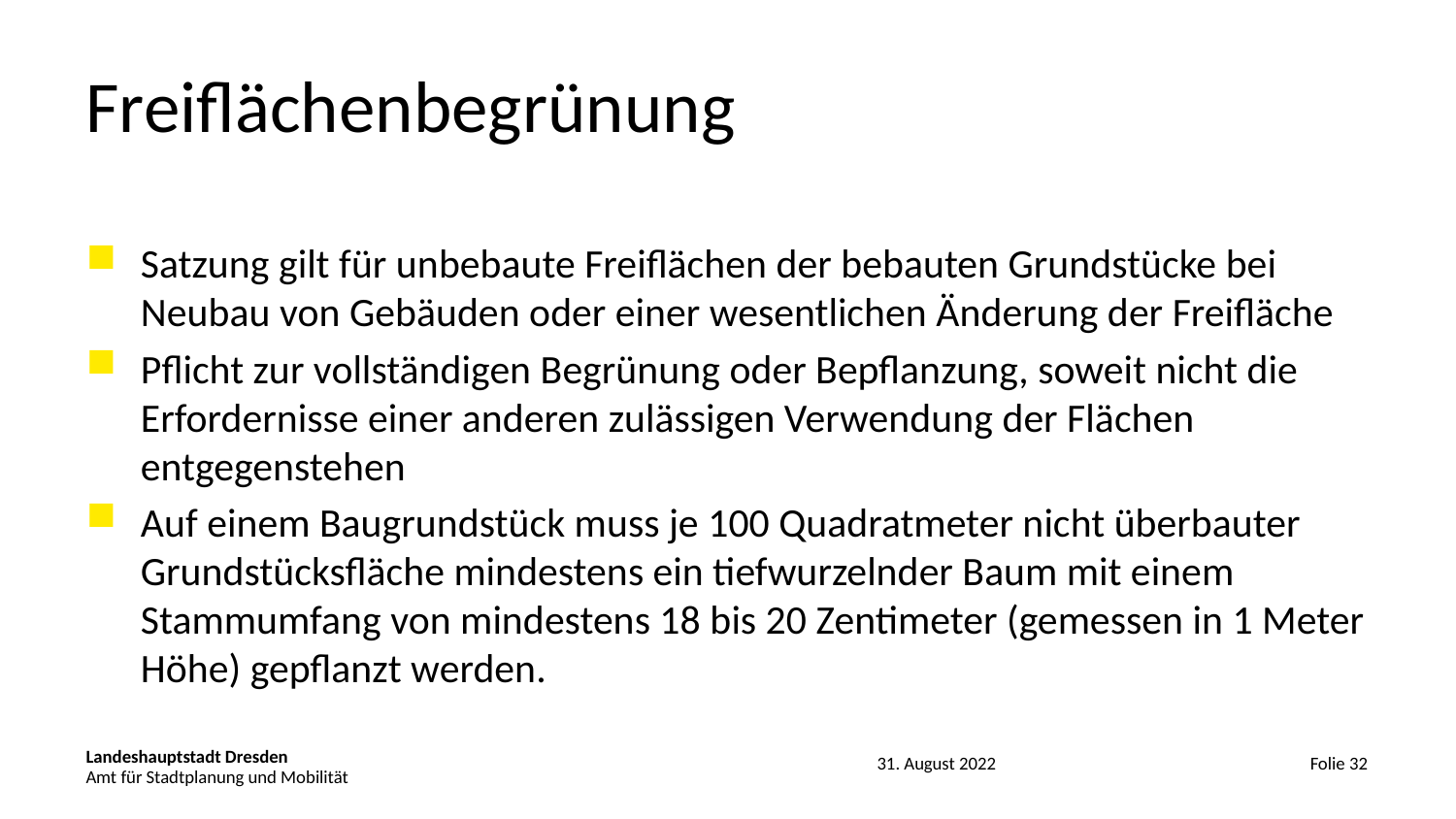

# Freiflächenbegrünung
Satzung gilt für unbebaute Freiflächen der bebauten Grundstücke bei Neubau von Gebäuden oder einer wesentlichen Änderung der Freifläche
Pflicht zur vollständigen Begrünung oder Bepflanzung, soweit nicht die Erfordernisse einer anderen zulässigen Verwendung der Flächen entgegenstehen
Auf einem Baugrundstück muss je 100 Quadratmeter nicht überbauter Grundstücksfläche mindestens ein tiefwurzelnder Baum mit einem Stammumfang von mindestens 18 bis 20 Zentimeter (gemessen in 1 Meter Höhe) gepflanzt werden.
Amt für Stadtplanung und Mobilität
Folie 32
31. August 2022